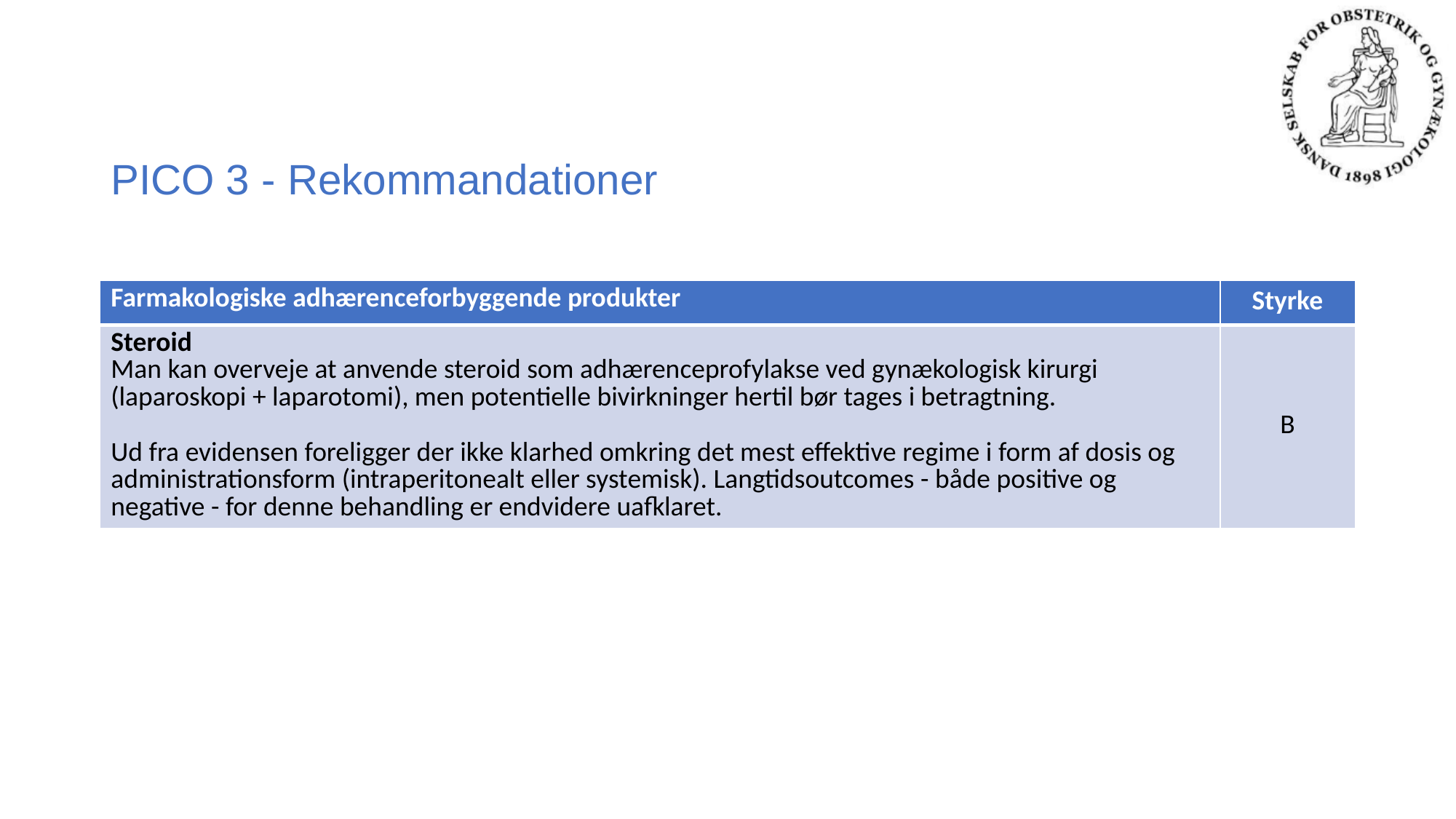

# PICO 3 - Rekommandationer
| Farmakologiske adhærenceforbyggende produkter | Styrke |
| --- | --- |
| Steroid Man kan overveje at anvende steroid som adhærenceprofylakse ved gynækologisk kirurgi (laparoskopi + laparotomi), men potentielle bivirkninger hertil bør tages i betragtning. Ud fra evidensen foreligger der ikke klarhed omkring det mest effektive regime i form af dosis og administrationsform (intraperitonealt eller systemisk). Langtidsoutcomes - både positive og negative - for denne behandling er endvidere uafklaret. | B |